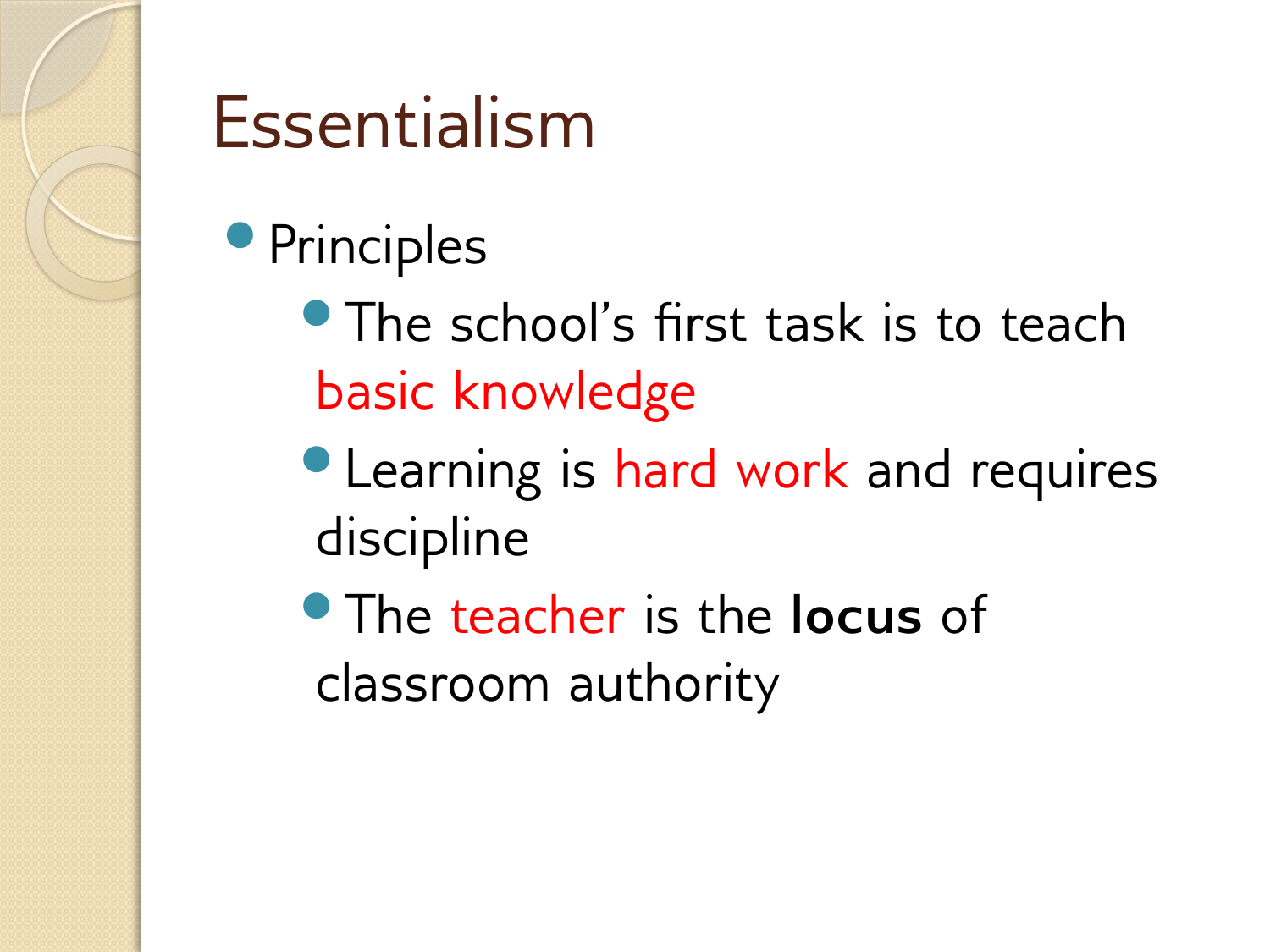

# Essentialism
Principles
The school’s first task is to teach basic knowledge
Learning is hard work and requires discipline
The teacher is the locus of classroom authority